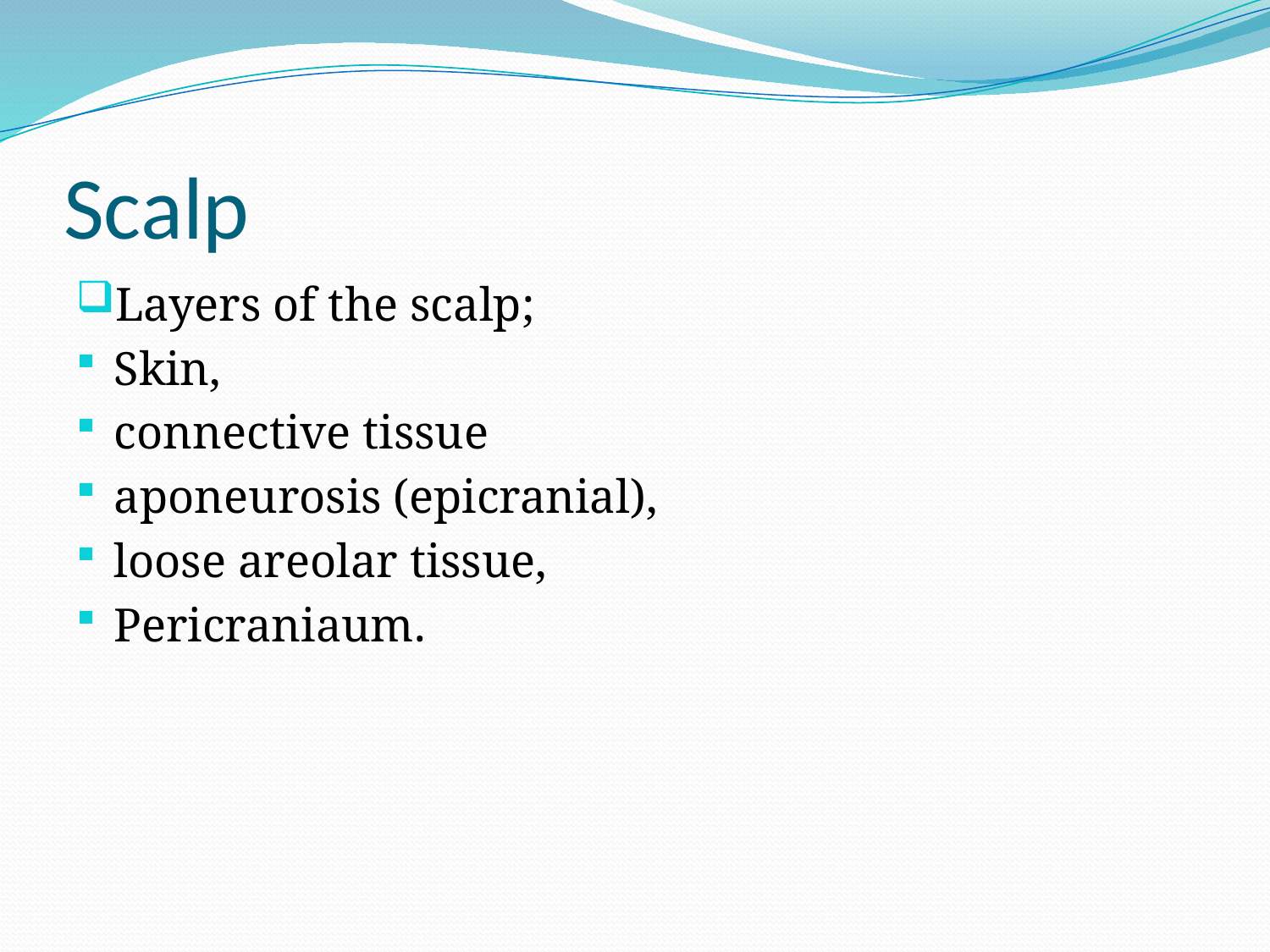

# Scalp
Layers of the scalp;
Skin,
connective tissue
aponeurosis (epicranial),
loose areolar tissue,
Pericraniaum.